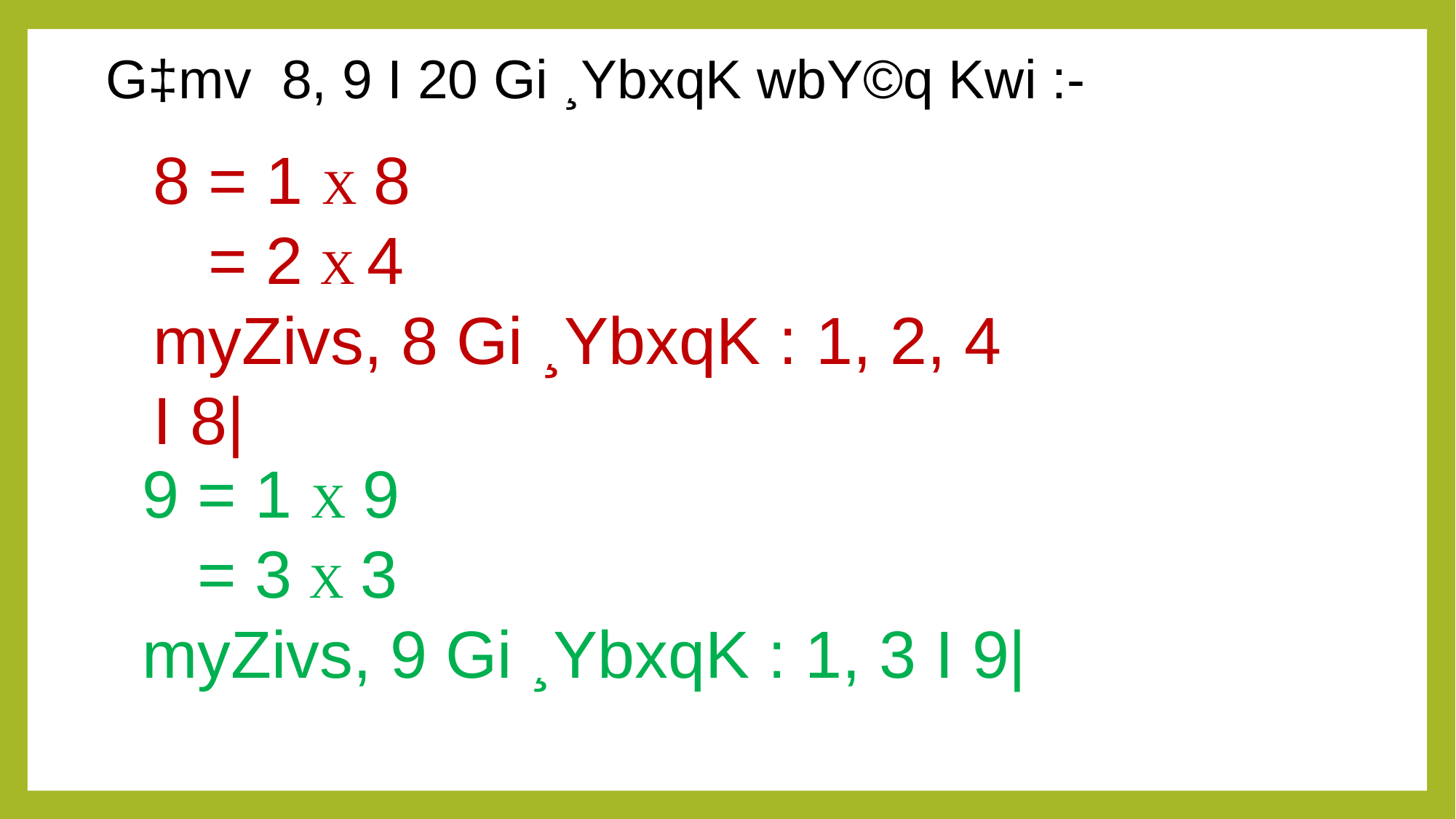

G‡mv  8, 9 I 20 Gi ¸YbxqK wbY©q Kwi :-
8 = 1 X 8
   = 2 X 4
myZivs, 8 Gi ¸YbxqK : 1, 2, 4 I 8|
9 = 1 X 9
   = 3 X 3
myZivs, 9 Gi ¸YbxqK : 1, 3 I 9|